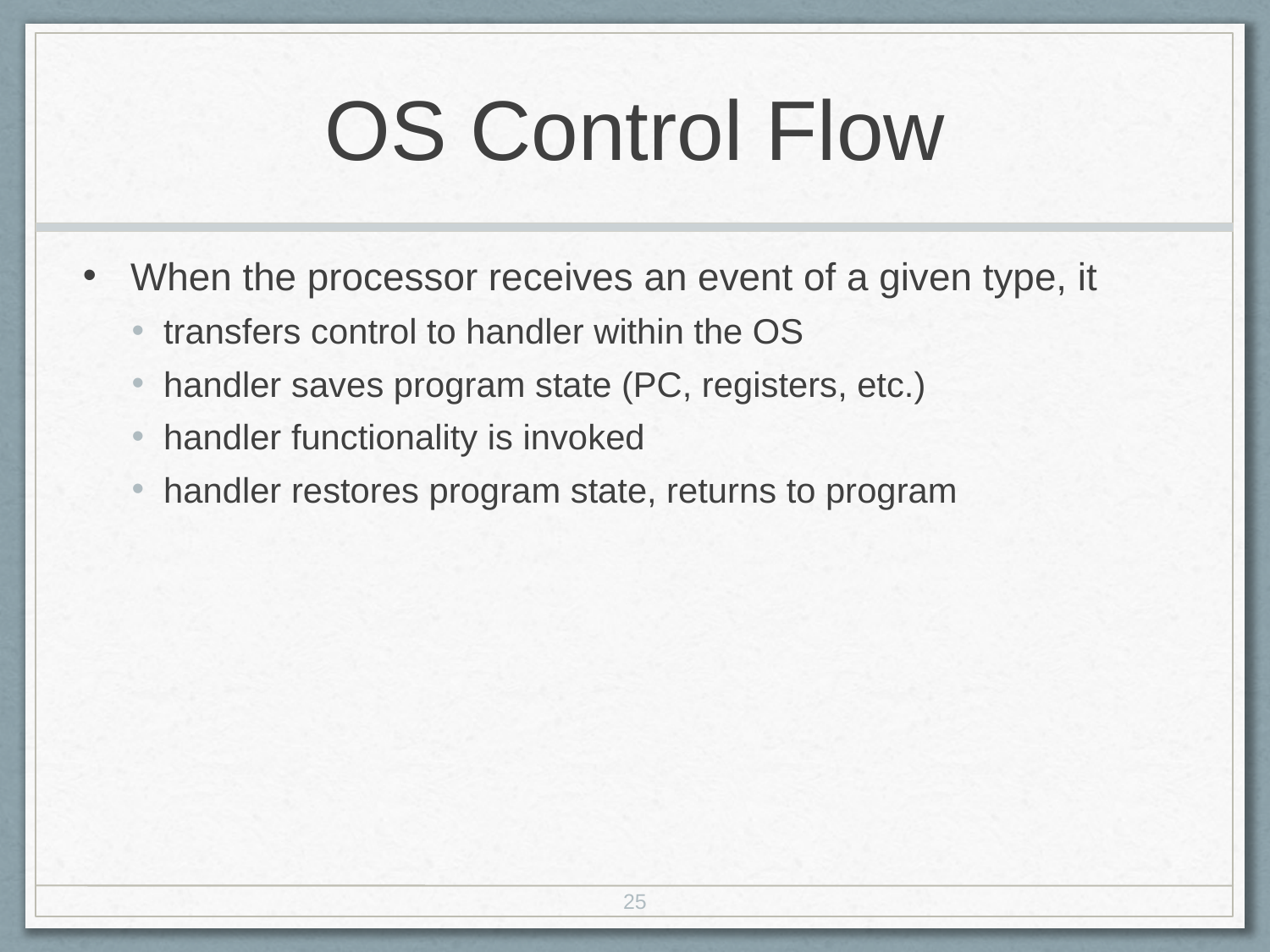

# OS Control Flow
When the processor receives an event of a given type, it
transfers control to handler within the OS
handler saves program state (PC, registers, etc.)
handler functionality is invoked
handler restores program state, returns to program
25